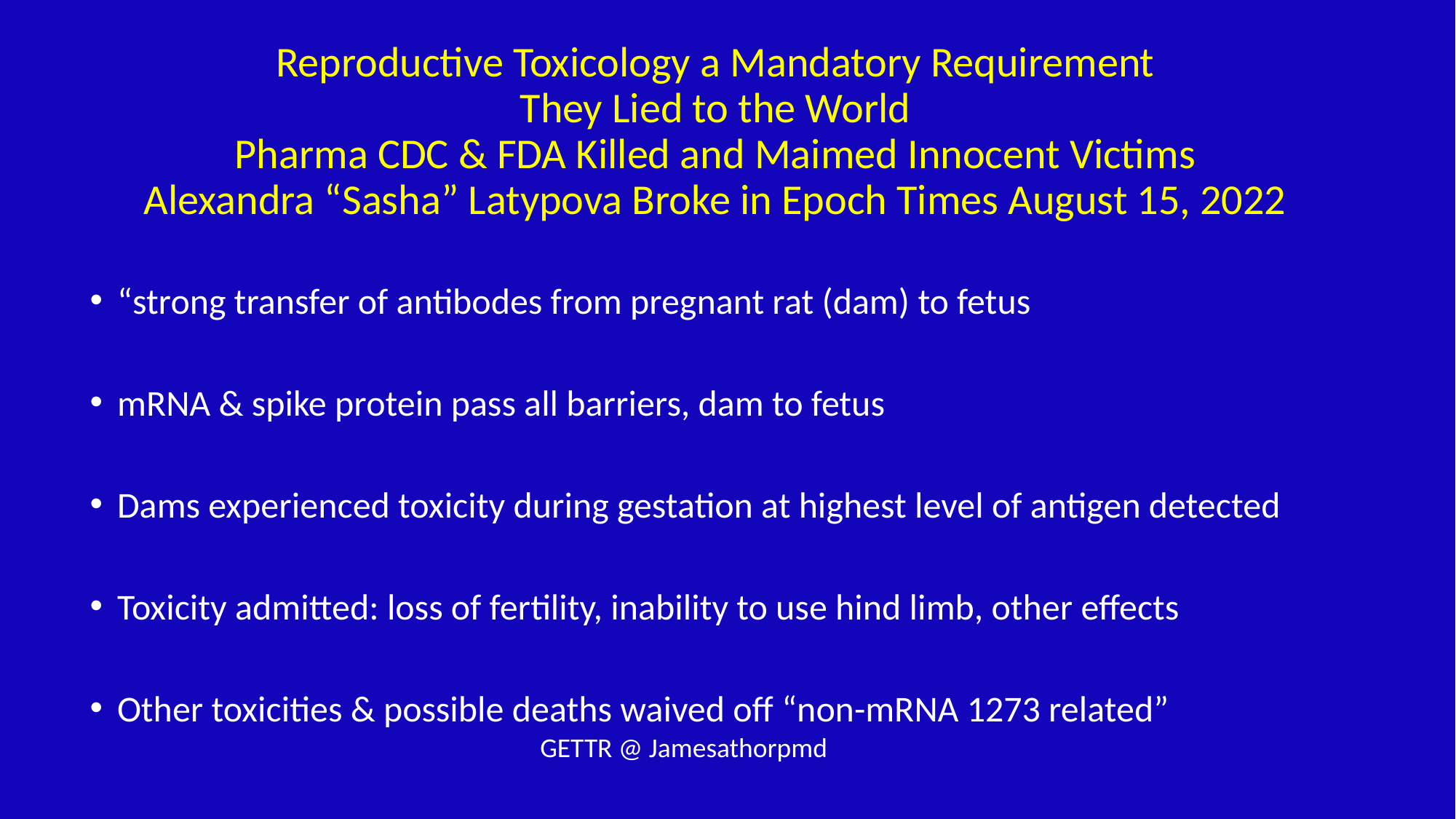

# Reproductive Toxicology a Mandatory Requirement They Lied to the World Pharma CDC & FDA Killed and Maimed Innocent Victims Alexandra “Sasha” Latypova Broke in Epoch Times August 15, 2022
“strong transfer of antibodes from pregnant rat (dam) to fetus
mRNA & spike protein pass all barriers, dam to fetus
Dams experienced toxicity during gestation at highest level of antigen detected
Toxicity admitted: loss of fertility, inability to use hind limb, other effects
Other toxicities & possible deaths waived off “non-mRNA 1273 related”

GETTR @ Jamesathorpmd